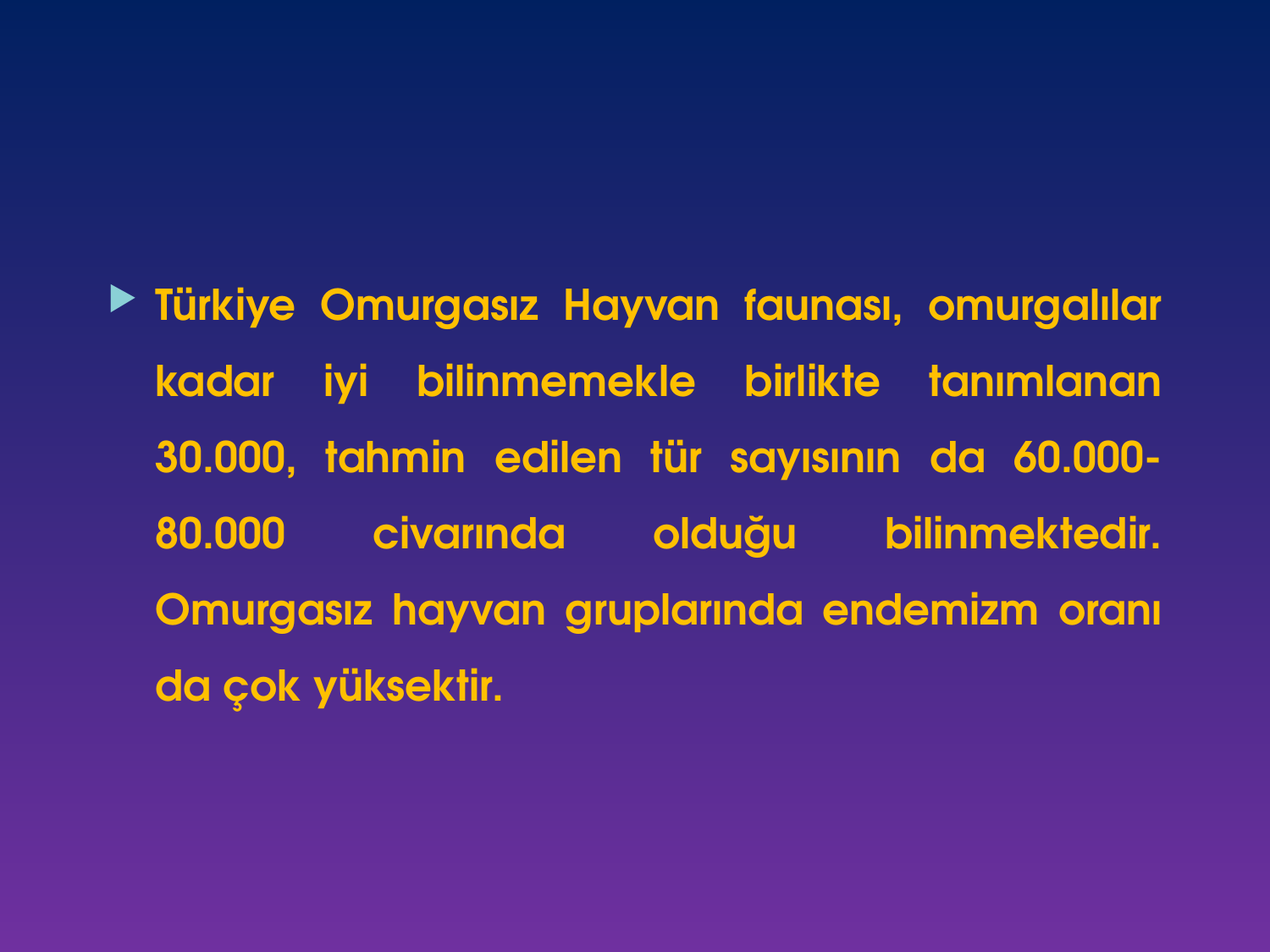

Türkiye Omurgasız Hayvan faunası, omurgalılar kadar iyi bilinmemekle birlikte tanımlanan 30.000, tahmin edilen tür sayısının da 60.000-80.000 civarında olduğu bilinmektedir. Omurgasız hayvan gruplarında endemizm oranı da çok yüksektir.